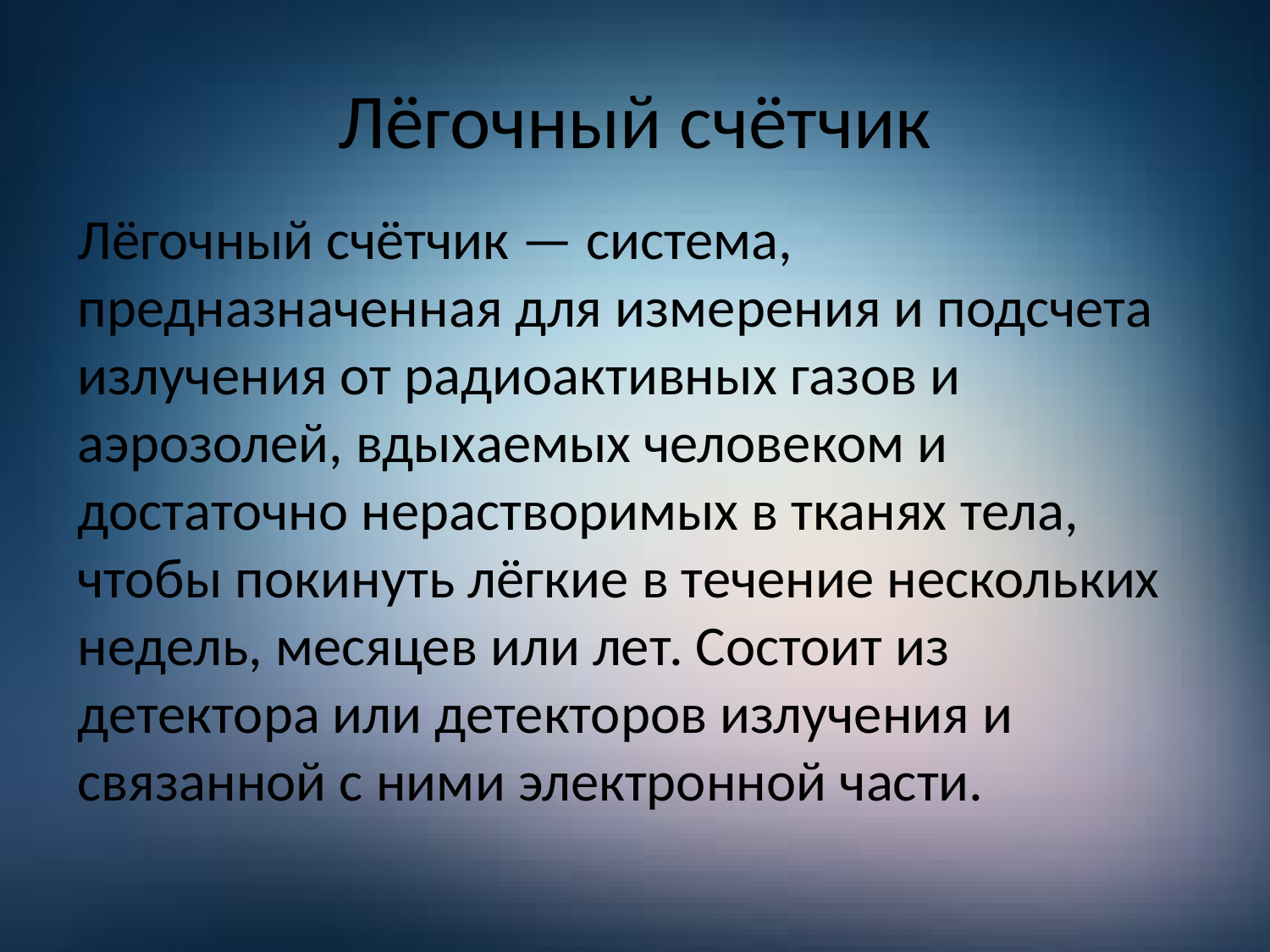

# Лёгочный счётчик
Лёгочный счётчик — система, предназначенная для измерения и подсчета излучения от радиоактивных газов и аэрозолей, вдыхаемых человеком и достаточно нерастворимых в тканях тела, чтобы покинуть лёгкие в течение нескольких недель, месяцев или лет. Состоит из детектора или детекторов излучения и связанной с ними электронной части.